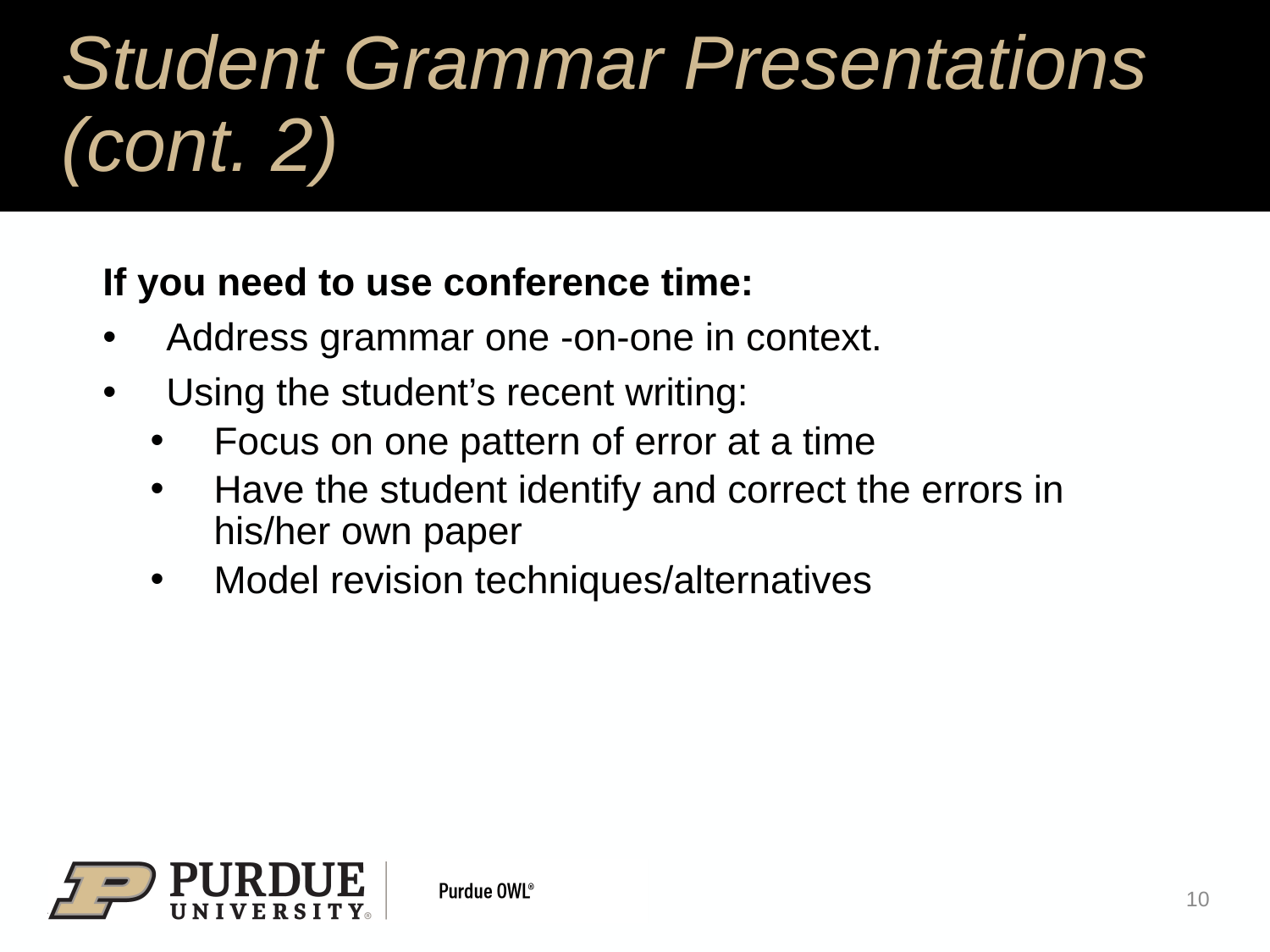

# Student Grammar Presentations (cont. 2)
If you need to use conference time:
Address grammar one -on-one in context.
Using the student’s recent writing:
Focus on one pattern of error at a time
Have the student identify and correct the errors in his/her own paper
Model revision techniques/alternatives

10